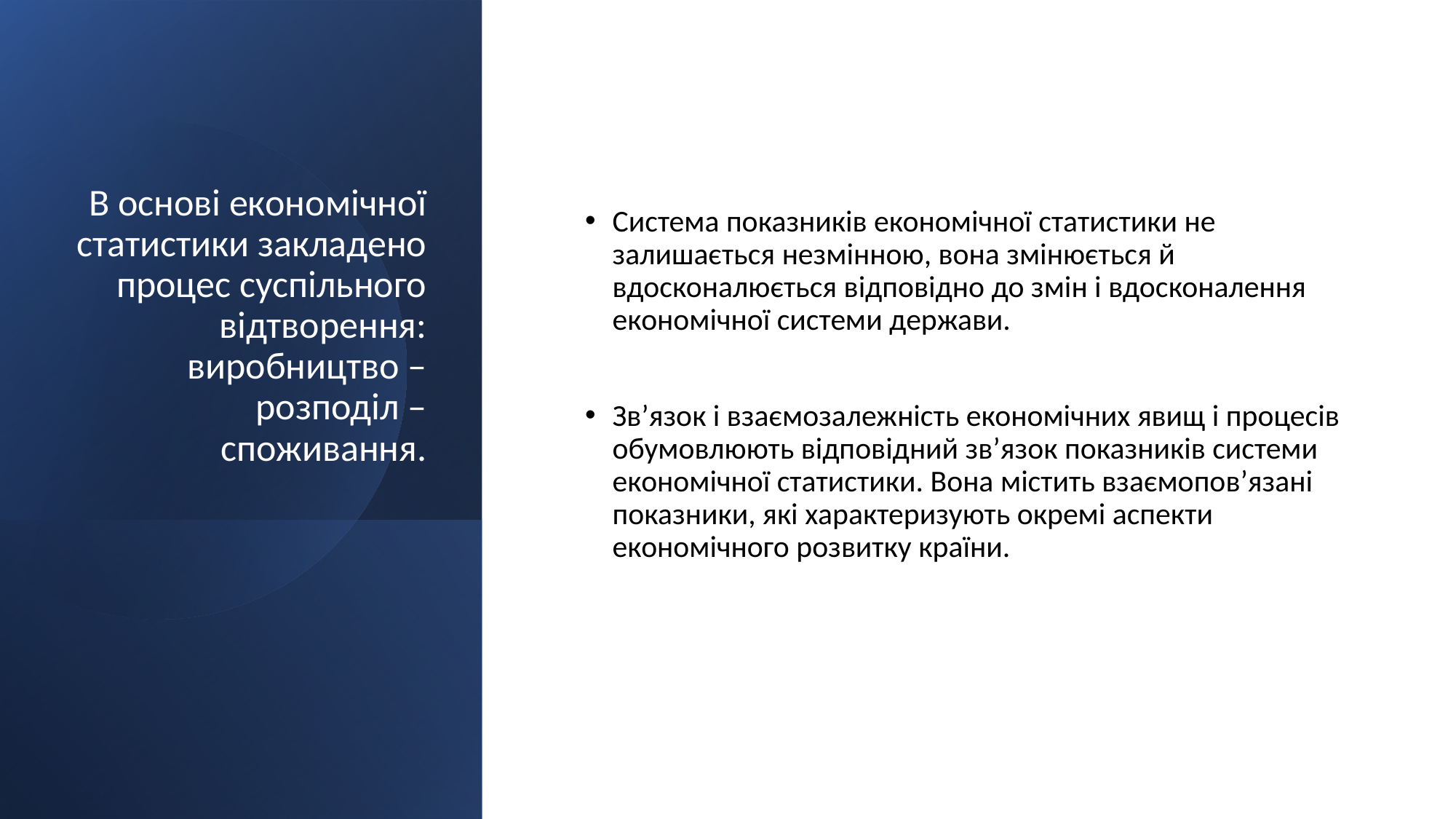

# В основі економічної статистики закладено процес суспільного відтворення: виробництво – розподіл – споживання.
Система показників економічної статистики не залишається незмінною, вона змінюється й вдосконалюється відповідно до змін і вдосконалення економічної системи держави.

Зв’язок і взаємозалежність економічних явищ і процесів обумовлюють відповідний зв’язок показників системи економічної статистики. Вона містить взаємопов’язані показники, які характеризують окремі аспекти економічного розвитку країни.